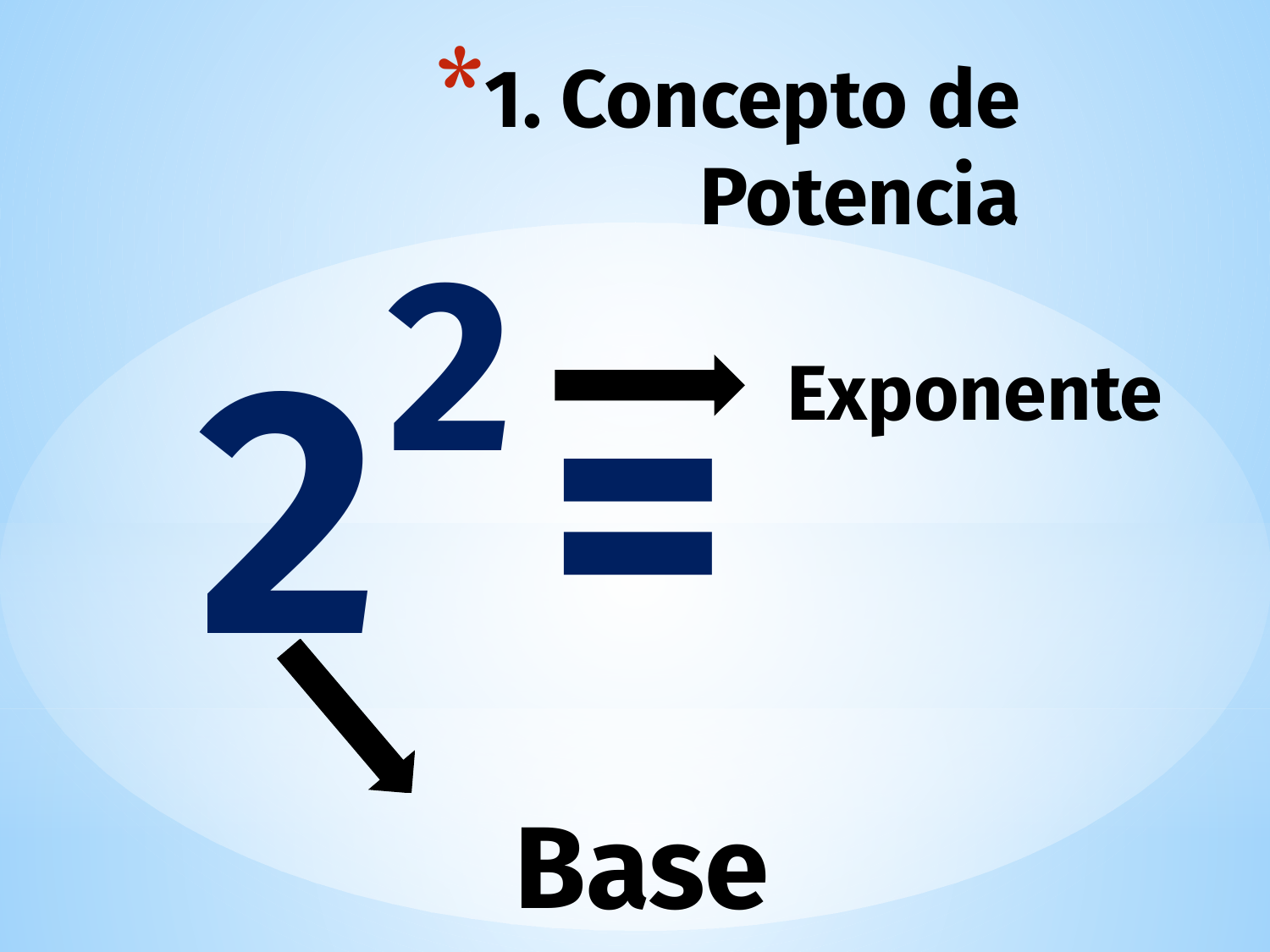

# 1. Concepto de Potencia
2
2
=
Exponente

Base